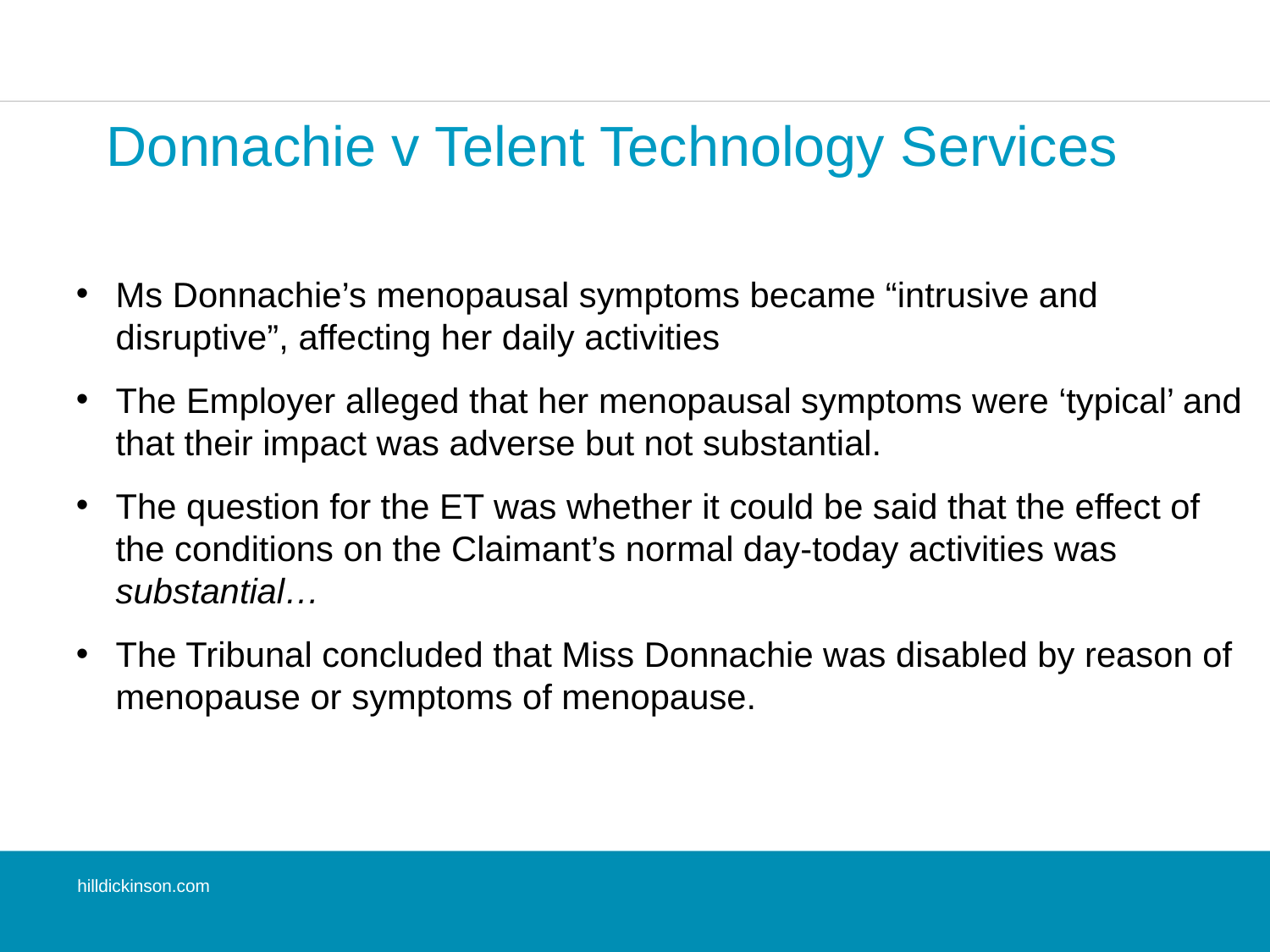

# Donnachie v Telent Technology Services
Ms Donnachie’s menopausal symptoms became “intrusive and disruptive”, affecting her daily activities
The Employer alleged that her menopausal symptoms were ‘typical’ and that their impact was adverse but not substantial.
The question for the ET was whether it could be said that the effect of the conditions on the Claimant’s normal day-today activities was substantial…
The Tribunal concluded that Miss Donnachie was disabled by reason of menopause or symptoms of menopause.